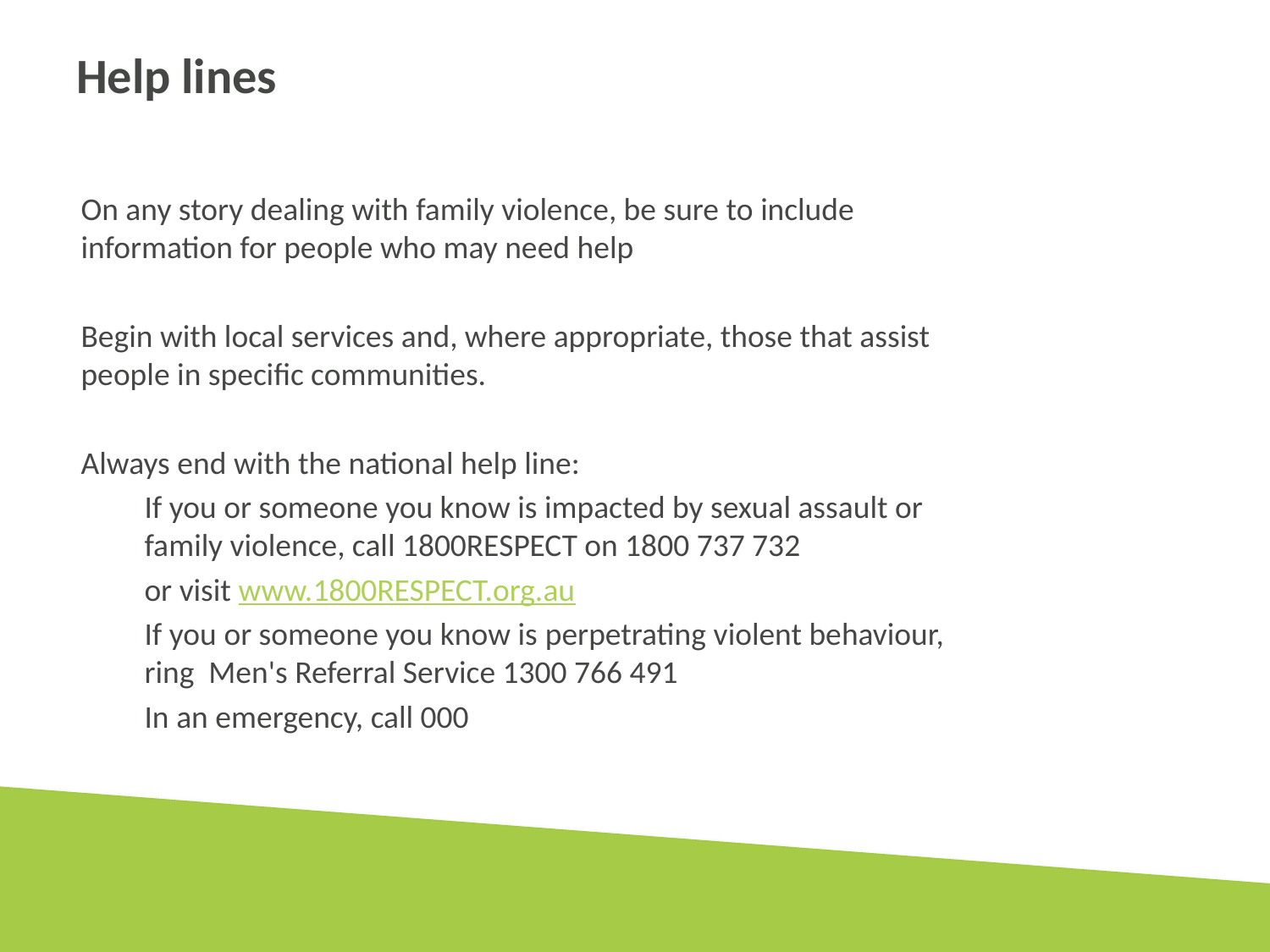

# Help lines
On any story dealing with family violence, be sure to include information for people who may need help

Begin with local services and, where appropriate, those that assist people in specific communities.

Always end with the national help line:
If you or someone you know is impacted by sexual assault or family violence, call 1800RESPECT on 1800 737 732
or visit www.1800RESPECT.org.au
If you or someone you know is perpetrating violent behaviour, ring  Men's Referral Service 1300 766 491
In an emergency, call 000